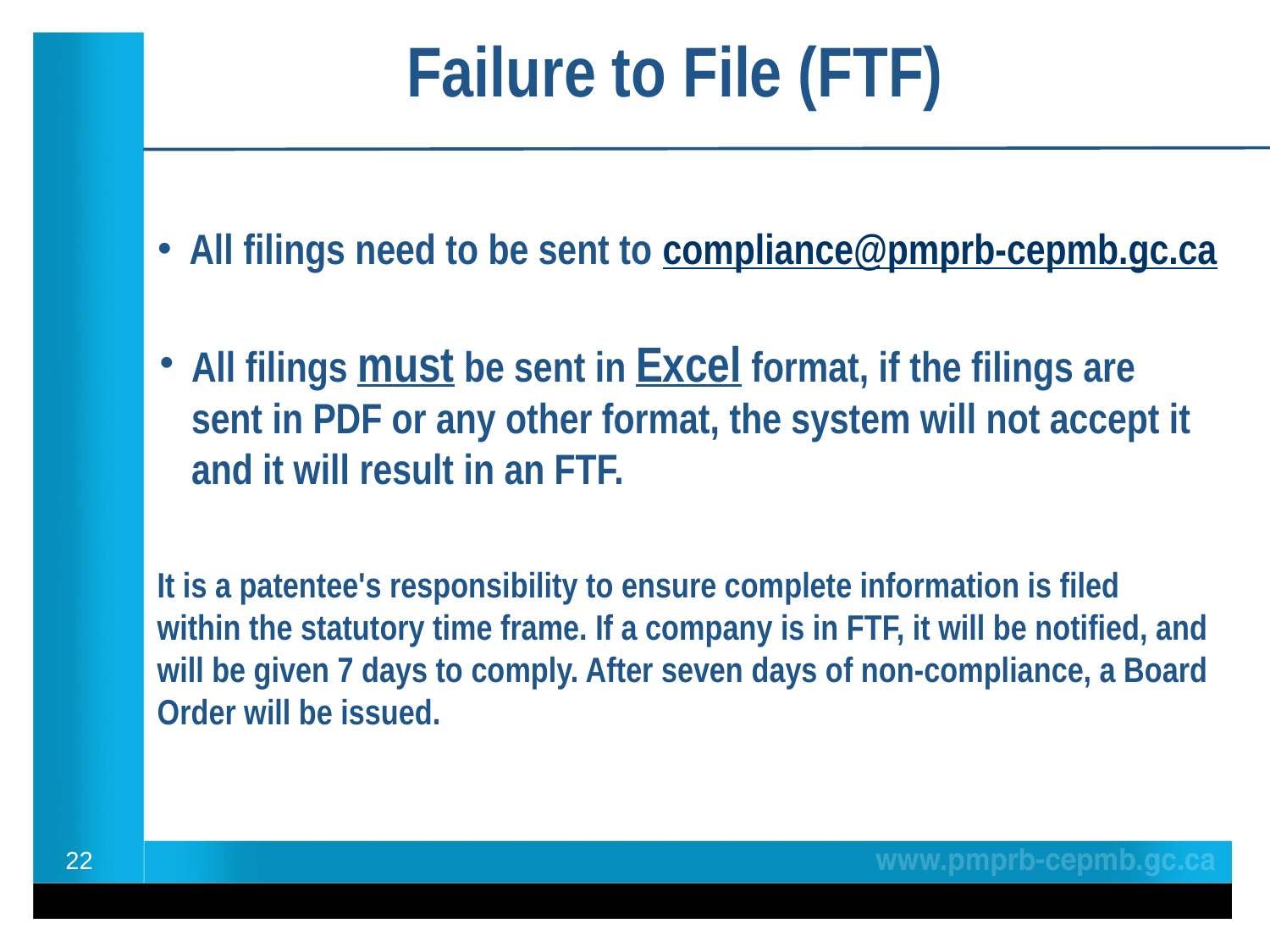

# Failure to File (FTF)

All filings need to be sent to compliance@pmprb-cepmb.gc.ca
All filings must be sent in Excel format, if the filings are sent in PDF or any other format, the system will not accept it and it will result in an FTF.
It is a patentee's responsibility to ensure complete information is filed within the statutory time frame. If a company is in FTF, it will be notified, and will be given 7 days to comply. After seven days of non-compliance, a Board Order will be issued.
22